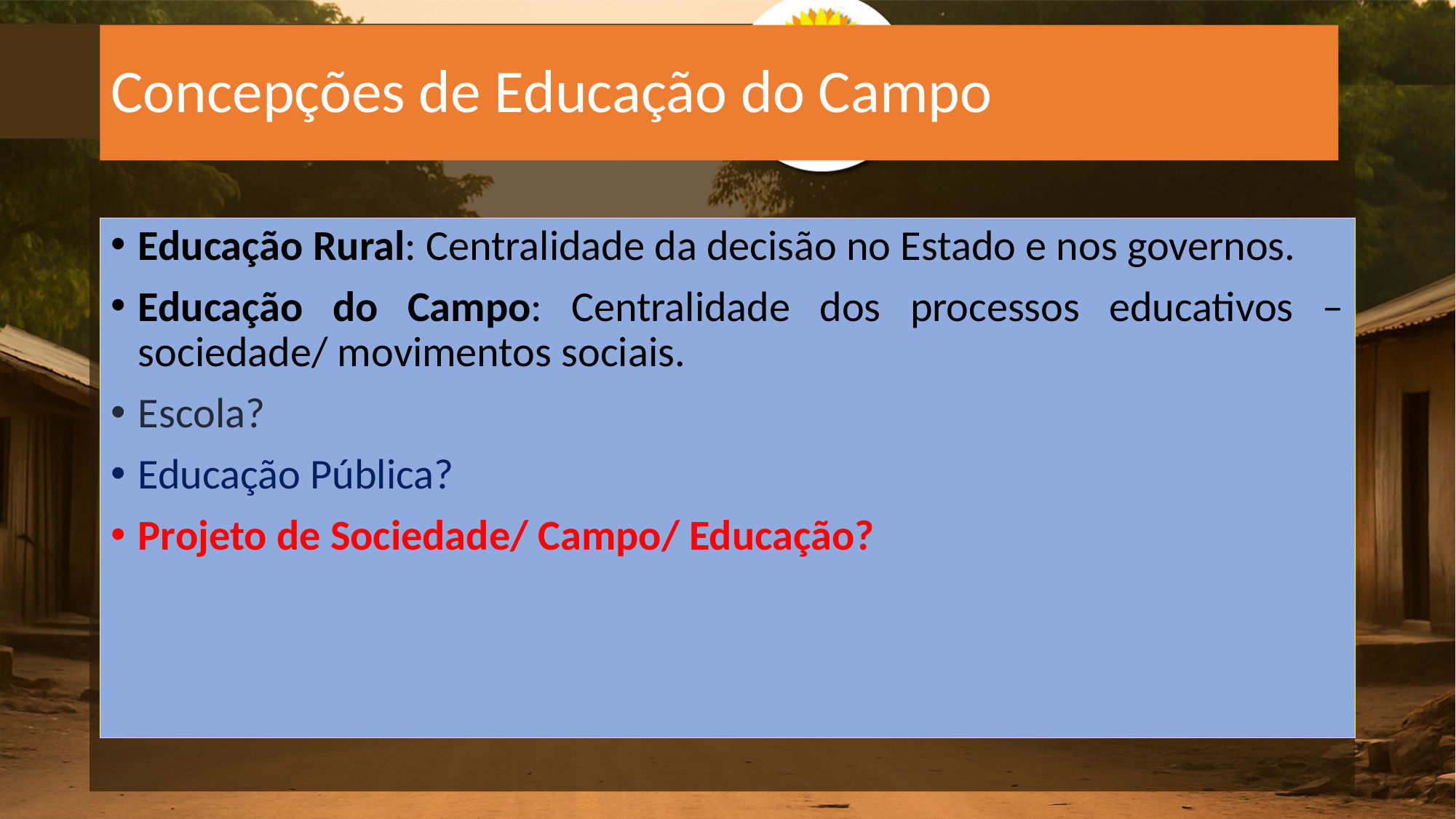

# Concepções de Educação do Campo
Educação Rural: Centralidade da decisão no Estado e nos governos.
Educação do Campo: Centralidade dos processos educativos – sociedade/ movimentos sociais.
Escola?
Educação Pública?
Projeto de Sociedade/ Campo/ Educação?